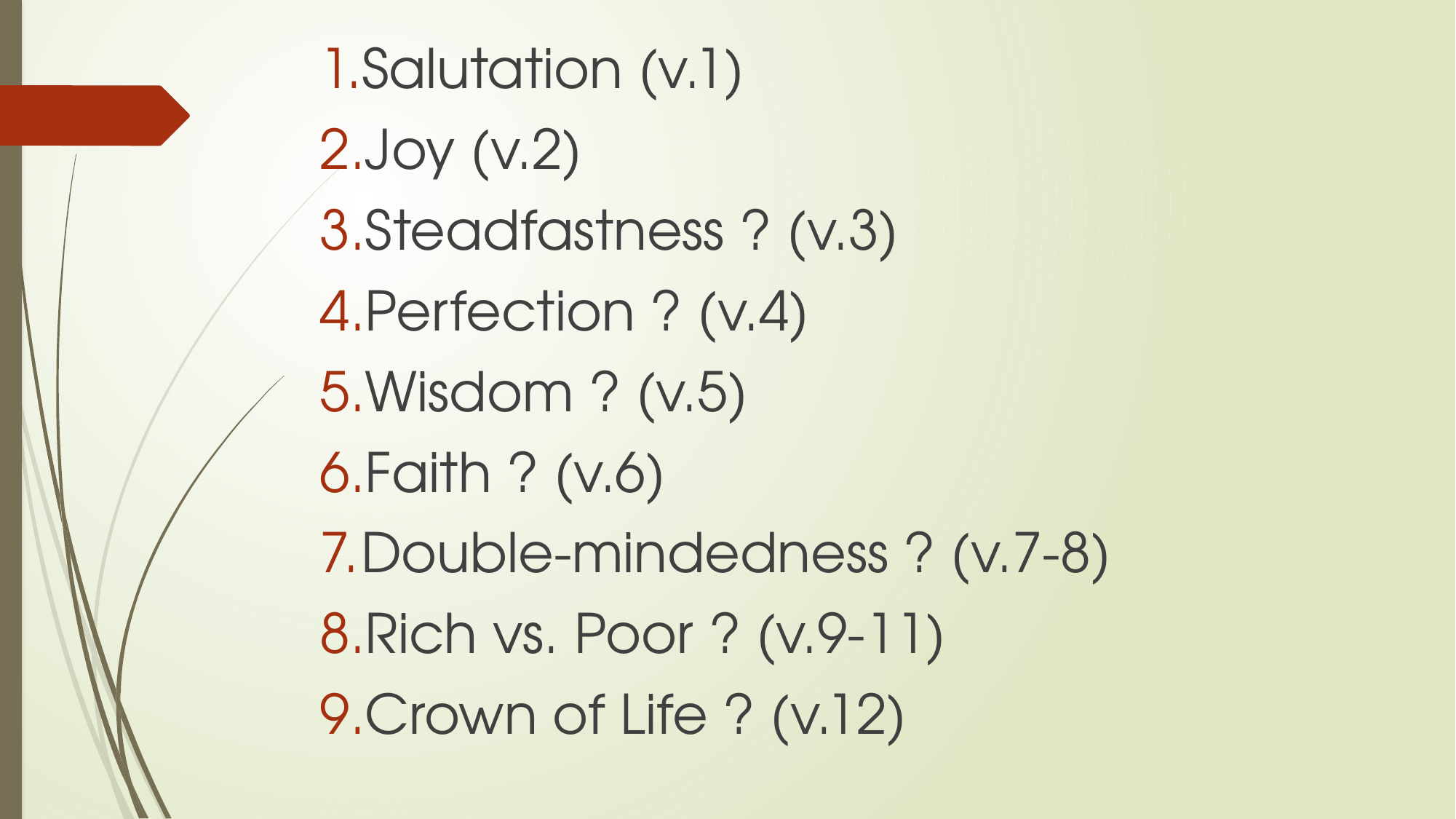

Salutation (v.1)
Joy (v.2)
Steadfastness ? (v.3)
Perfection ? (v.4)
Wisdom ? (v.5)
Faith ? (v.6)
Double-mindedness ? (v.7-8)
Rich vs. Poor ? (v.9-11)
Crown of Life ? (v.12)